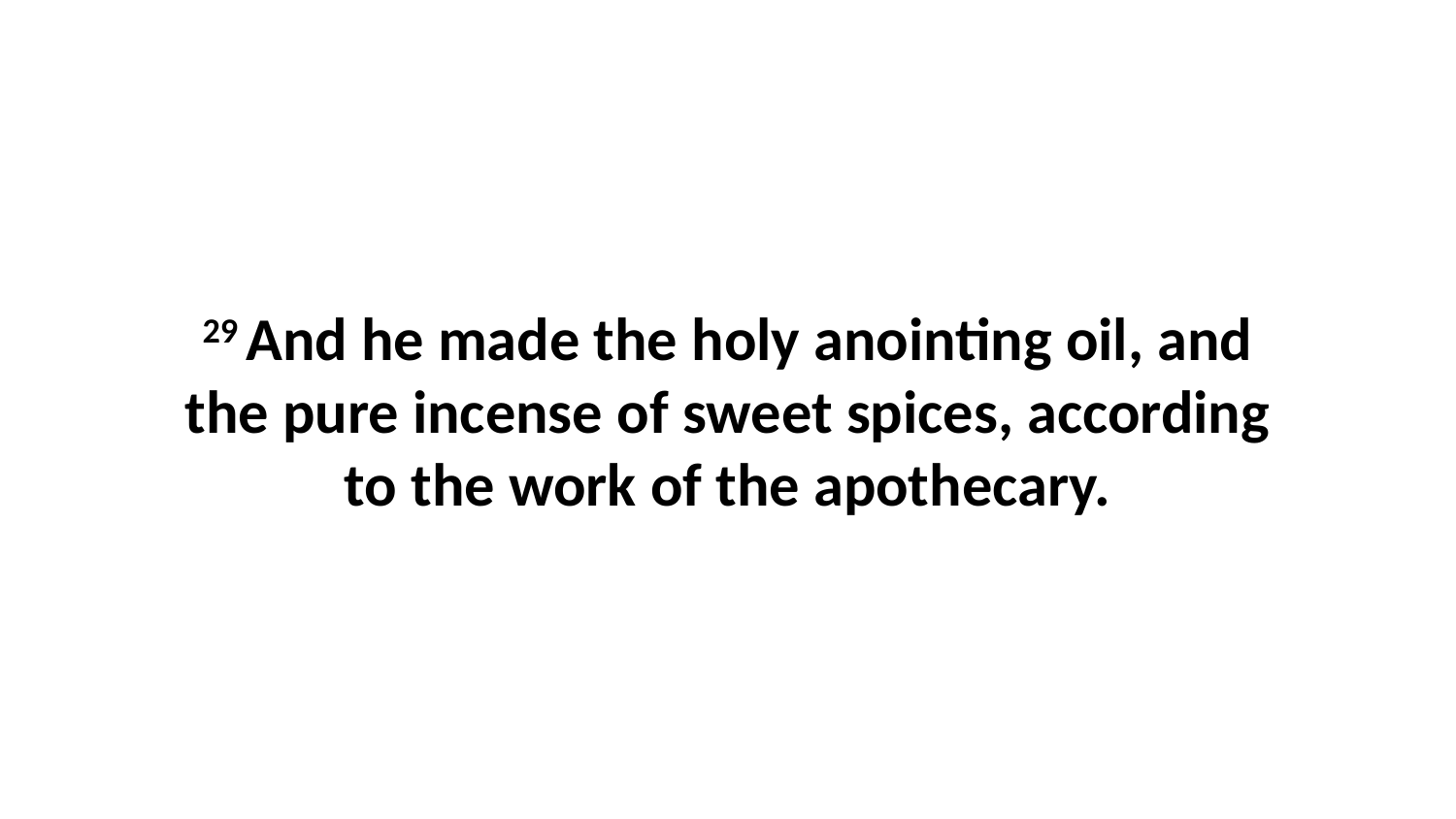

29 And he made the holy anointing oil, and the pure incense of sweet spices, according to the work of the apothecary.